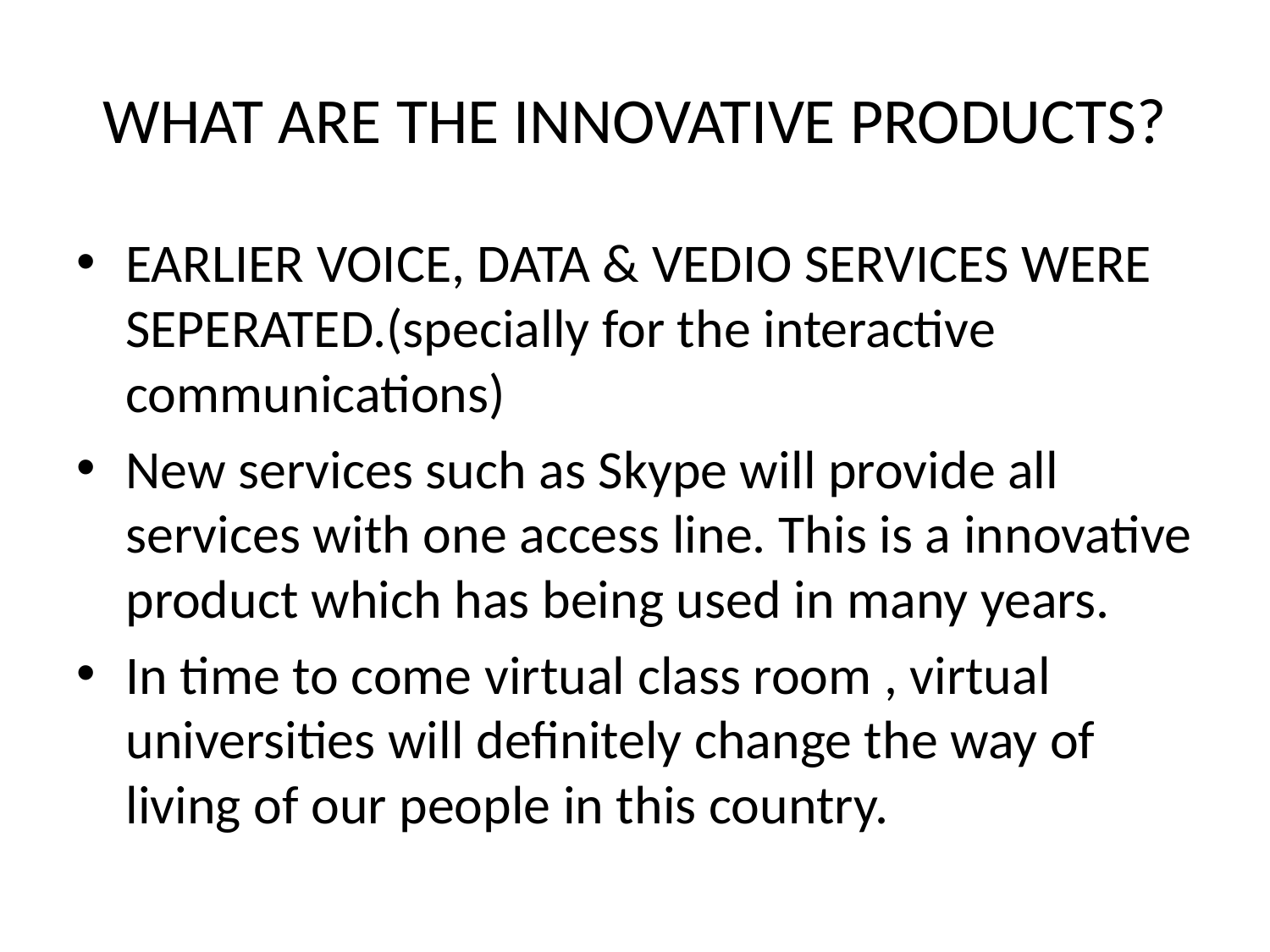

# WHAT ARE THE INNOVATIVE PRODUCTS?
EARLIER VOICE, DATA & VEDIO SERVICES WERE SEPERATED.(specially for the interactive communications)
New services such as Skype will provide all services with one access line. This is a innovative product which has being used in many years.
In time to come virtual class room , virtual universities will definitely change the way of living of our people in this country.